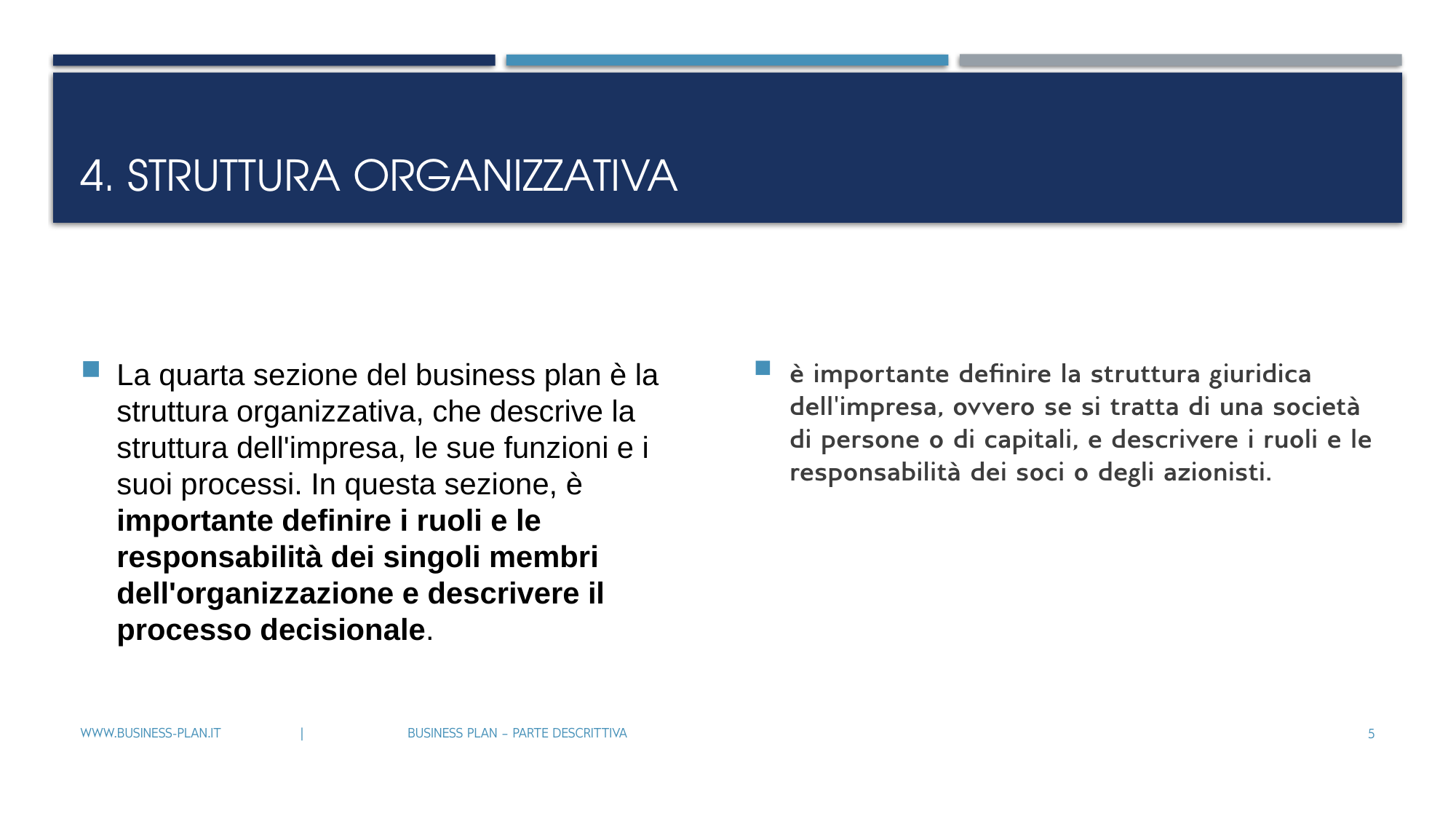

# 4. STRUTTURA ORGANIZZATIVA
La quarta sezione del business plan è la struttura organizzativa, che descrive la struttura dell'impresa, le sue funzioni e i suoi processi. In questa sezione, è importante definire i ruoli e le responsabilità dei singoli membri dell'organizzazione e descrivere il processo decisionale.
è importante definire la struttura giuridica dell'impresa, ovvero se si tratta di una società di persone o di capitali, e descrivere i ruoli e le responsabilità dei soci o degli azionisti.

www.business-plan.it                   | 	BUSINESS PLAN – PARTE DESCRITTIVA
5